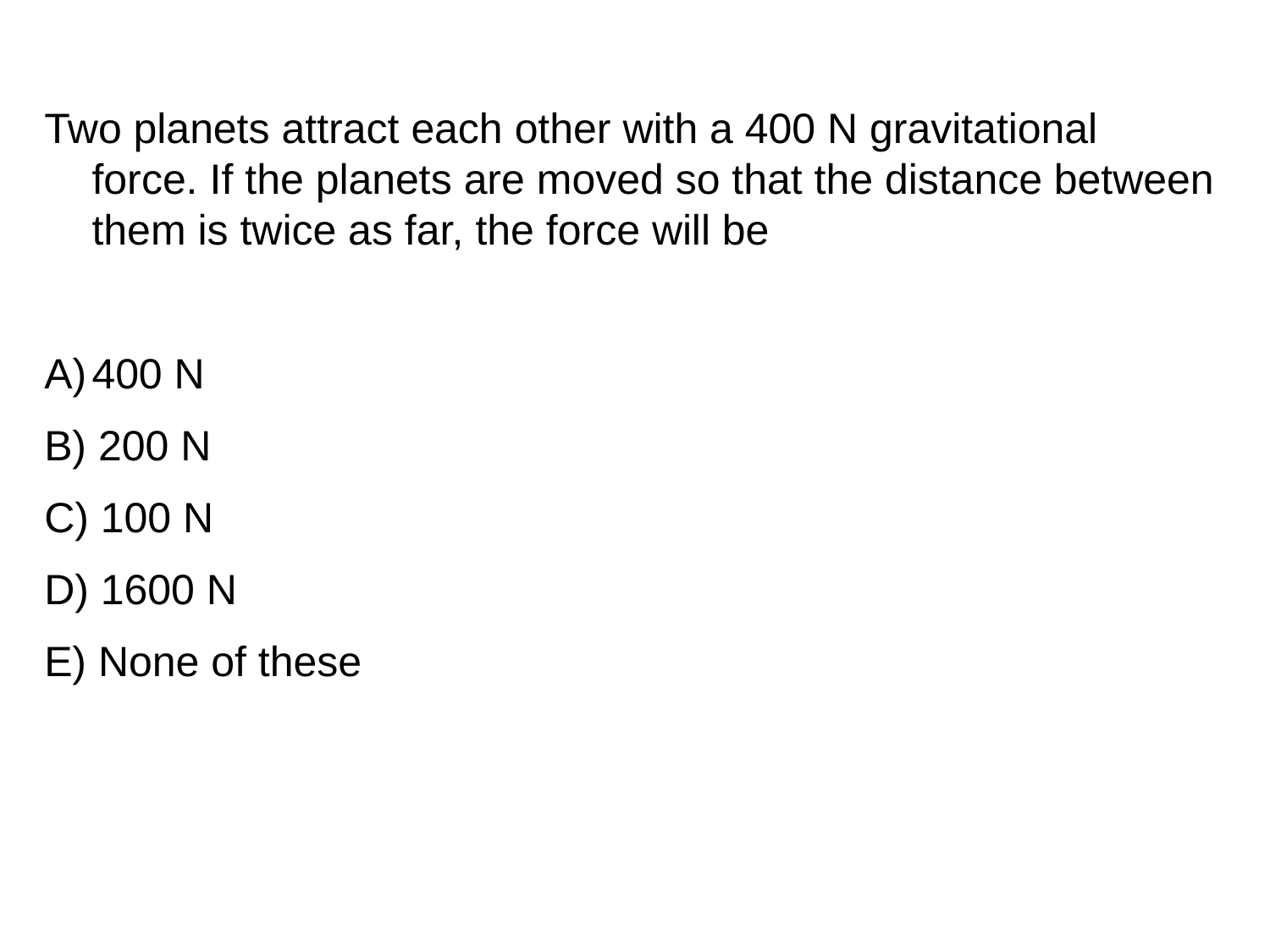

Two planets attract each other with a 400 N gravitational force. If the planets are moved so that the distance between them is twice as far, the force will be

400 N
B) 200 N
C) 100 N
D) 1600 N
E) None of these